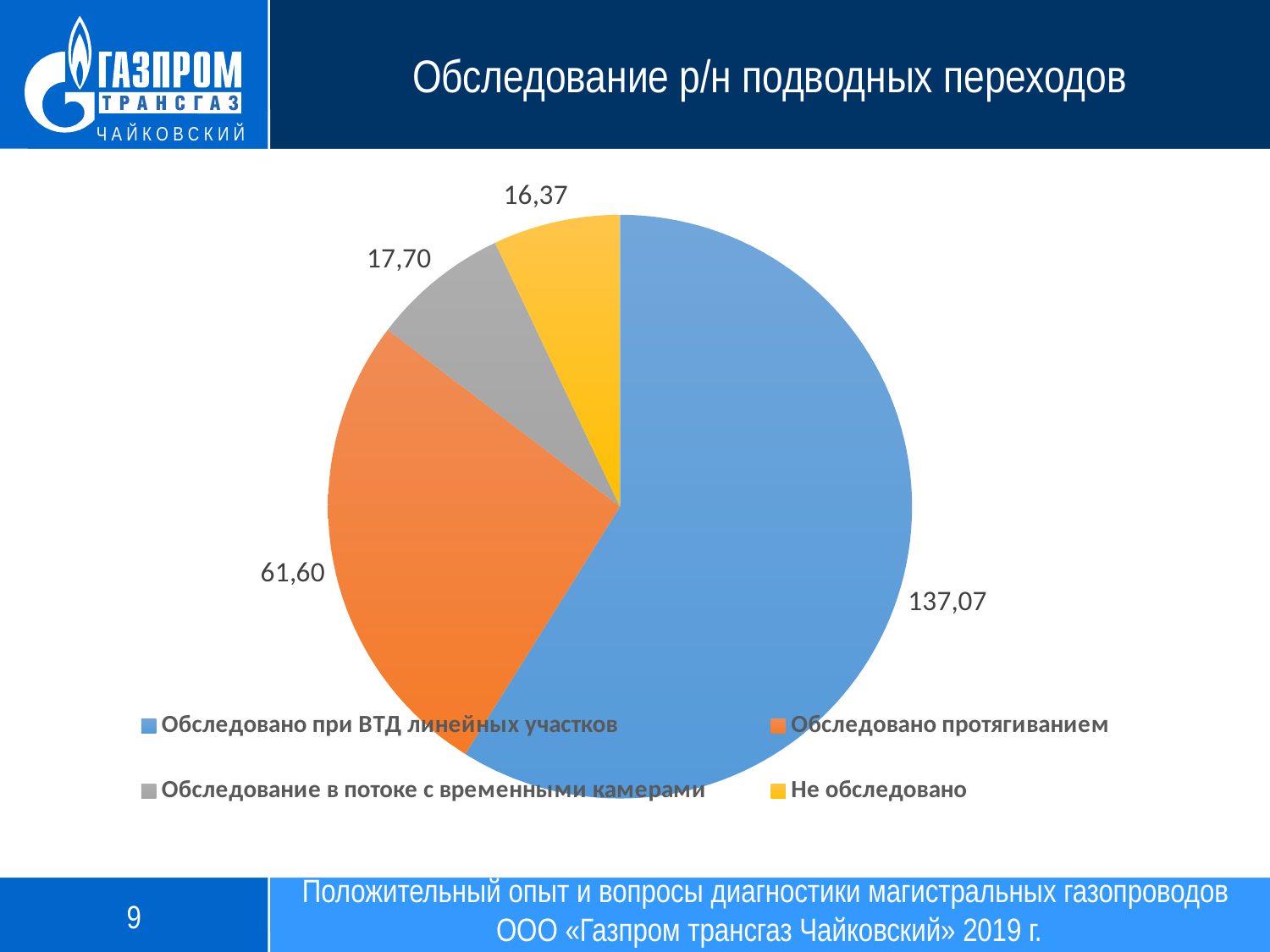

Обследование р/н подводных переходов

### Chart

| Category |  |
|---|---|
| Обследовано при ВТД линейных участков | 137.071 |
| Обследовано протягиванием | 61.6 |
| Обследование в потоке с временными камерами | 17.7 |
| Не обследовано | 16.376 |
Совещание руководителей ООО «Газпром трансгаз Чайковский», г.Сочи, 2018г
9
Положительный опыт и вопросы диагностики магистральных газопроводов  ООО «Газпром трансгаз Чайковский» 2019 г.